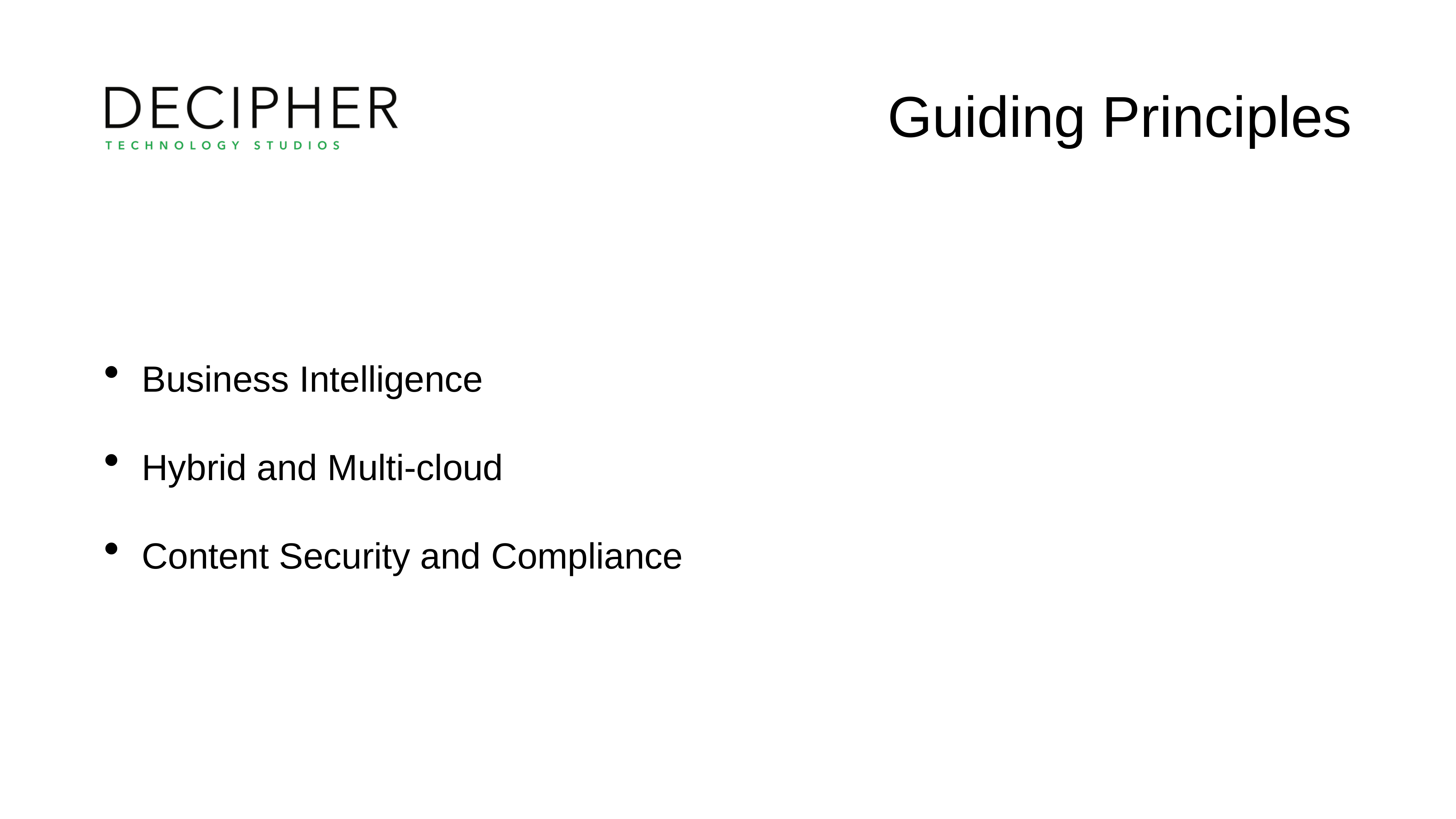

# Guiding Principles
Business Intelligence
Hybrid and Multi-cloud
Content Security and Compliance